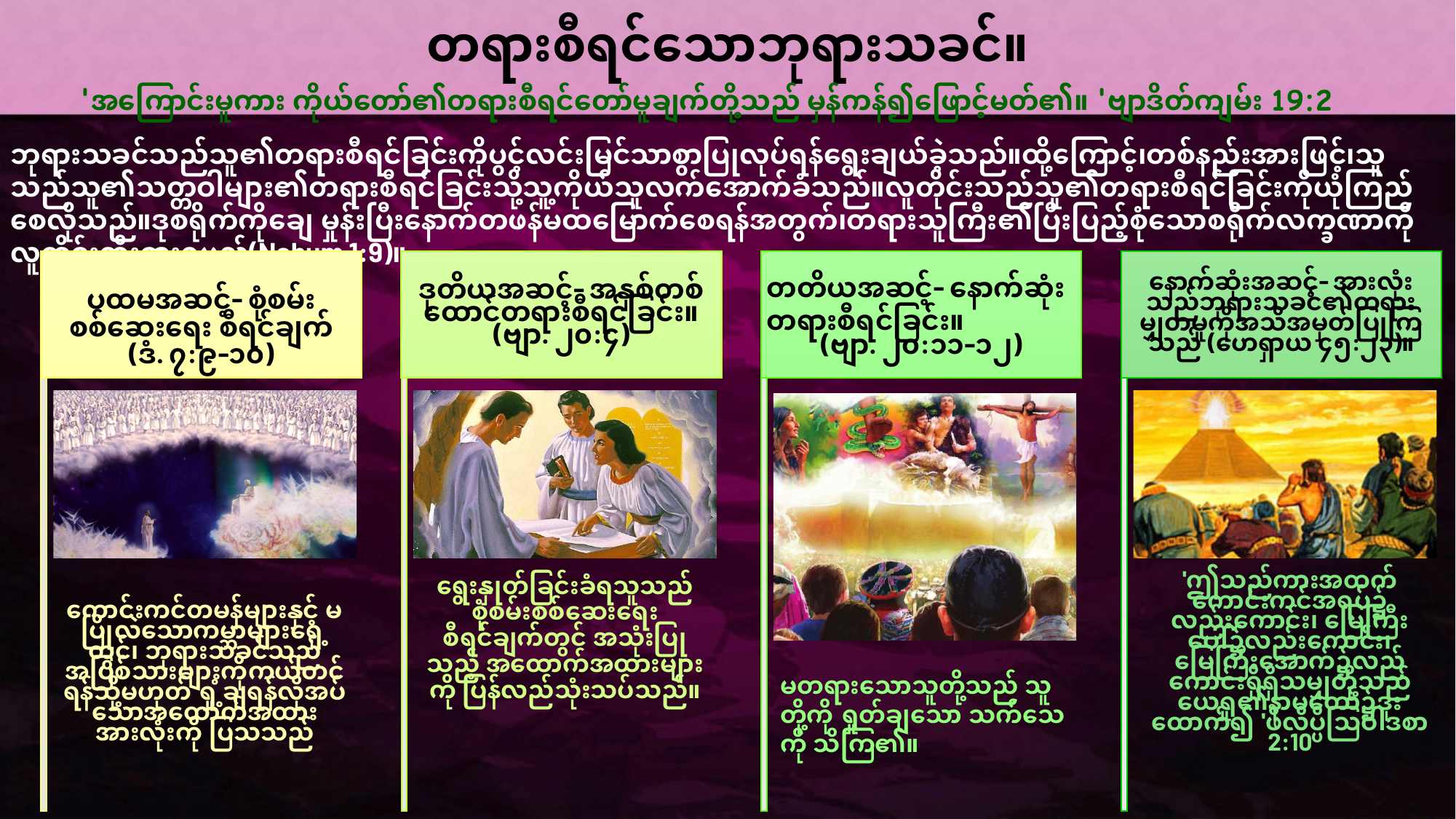

တရားစီရင်သောဘုရားသခင်။
'အကြောင်းမူကား ကိုယ်တော်​၏​တရား​စီရင်​တော်မူ​ချက်​တို့​သည် မှန်ကန်​၍​ဖြောင့်မတ်​၏။ 'ဗျာဒိတ်ကျမ်း 19:2
ဘုရားသခင်သည်သူ၏တရားစီရင်ခြင်းကိုပွင့်လင်းမြင်သာစွာပြုလုပ်ရန်ရွေးချယ်ခဲ့သည်။ထို့ကြောင့်၊တစ်နည်းအားဖြင့်၊သူသည်သူ၏သတ္တဝါများ၏တရားစီရင်ခြင်းသို့သူ့ကိုယ်သူလက်အောက်ခံသည်။လူတိုင်းသည်သူ၏တရားစီရင်ခြင်းကိုယုံကြည်စေလိုသည်။ဒုစရိုက်ကိုချေ မှုန်းပြီးနောက်တဖန်မထမြောက်စေရန်အတွက်၊တရားသူကြီး၏ပြီးပြည့်စုံသောစရိုက်လက္ခဏာကိုလူတိုင်းကိုးစားရမည်(Nahum 1:9)။

ကောင်းကင်တမန်များနှင့် မပြိုလဲသောကမ္ဘာများရှေ့တွင်၊ ဘုရားသခင်သည်အပြစ်သားများကိုကယ်တင်ရန်သို့မဟုတ် ရှုံ့ချရန်လိုအပ်သောအထောက်အထားအားလုံးကို ပြသသည်

ပထမအဆင့်- စုံစမ်းစစ်ဆေးရေး စီရင်ချက်
(ဒံ. ၇:၉-၁၀)
ရွေးနှုတ်ခြင်းခံရသူသည် စုံစမ်းစစ်ဆေးရေး စီရင်ချက်တွင် အသုံးပြုသည့် အထောက်အထားများကို ပြန်လည်သုံးသပ်သည်။
ဒုတိယအဆင့်- အနှစ်တစ်ထောင်တရားစီရင်ခြင်း။(ဗျာ. ၂၀:၄)
မတရားသောသူတို့သည် သူတို့ကို ရှုတ်ချသော သက်သေကို သိကြ၏။

တတိယအဆင့်- နောက်ဆုံးတရားစီရင်ခြင်း။
(ဗျာ. ၂၀:၁၁-၁၂)
'ဤသည်ကားအထက်​ကောင်းကင်​အရပ်​၌​လည်းကောင်း၊ မြေကြီး​ပေါ်၌​လည်းကောင်း၊ မြေကြီး​အောက်၌​လည် ကောင်းရှိရှိသမျှ​တို့​သည်ယေရှု​၏​နာမ​တော်​၌ဒူး​ထောက်​၍ 'ဖိလိပ္ပိသြဝါဒစာ 2:10
နောက်ဆုံးအဆင့်- အားလုံးသည်ဘုရားသခင်၏တရားမျှတမှုကိုအသိအမှတ်ပြုကြသည် (ဟေရှာယ ၄၅:၂၃)။